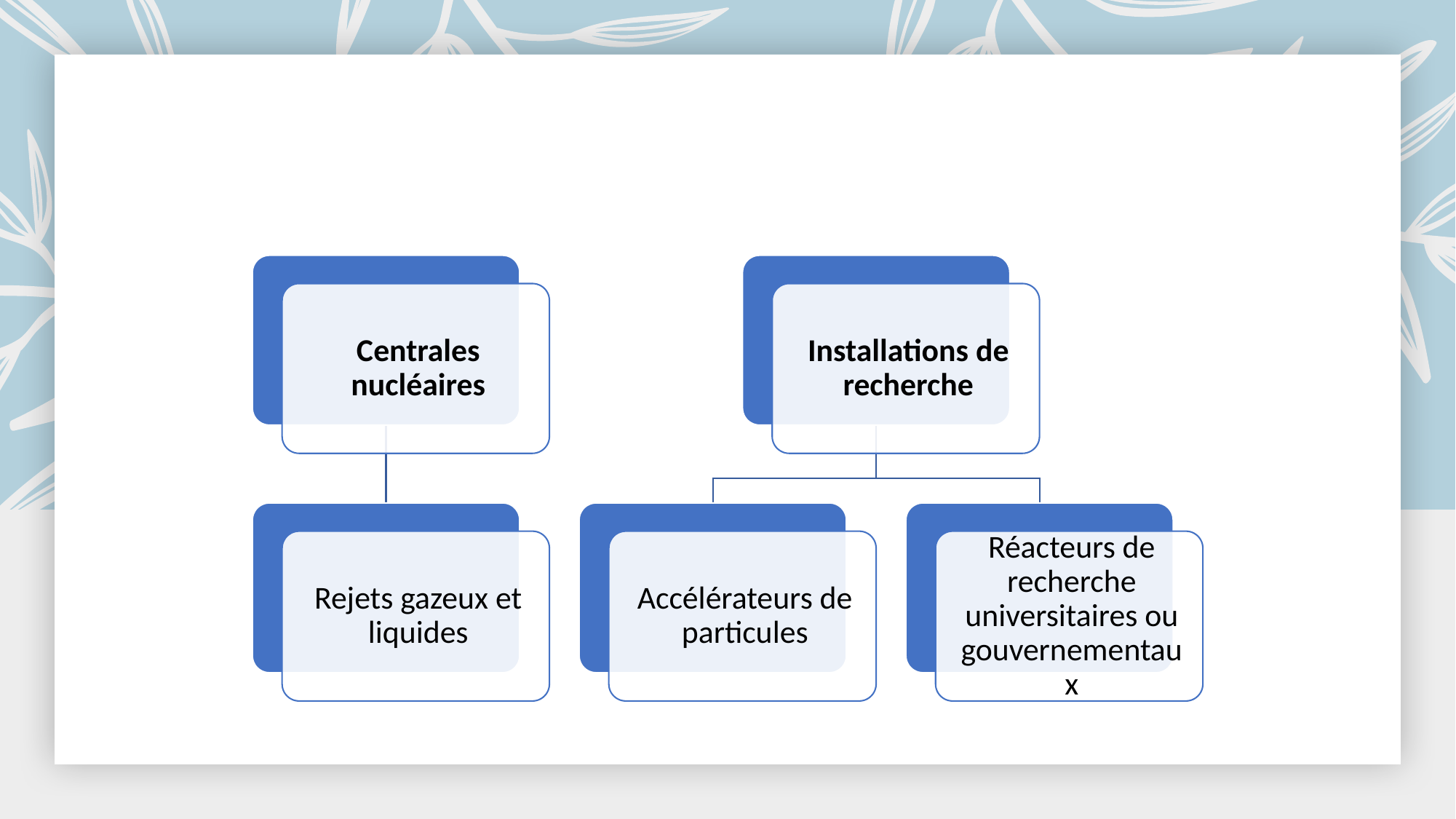

Centrales nucléaires
Rejets gazeux et liquides
Installations de recherche
Accélérateurs de particules
Réacteurs de recherche universitaires ou gouvernementaux
23